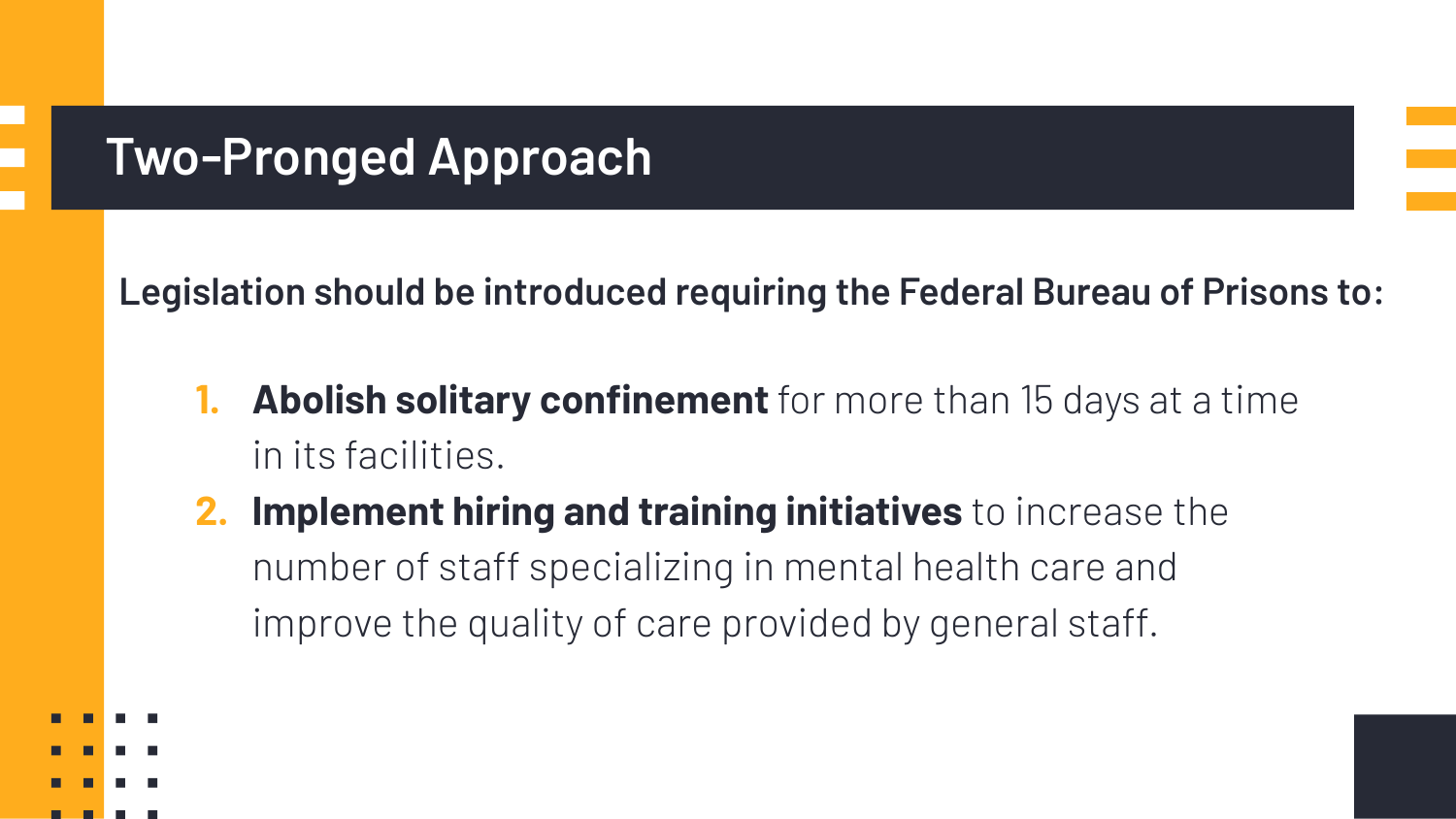

# Two-Pronged Approach
Legislation should be introduced requiring the Federal Bureau of Prisons to:
Abolish solitary confinement for more than 15 days at a time in its facilities.
Implement hiring and training initiatives to increase the number of staff specializing in mental health care and improve the quality of care provided by general staff.